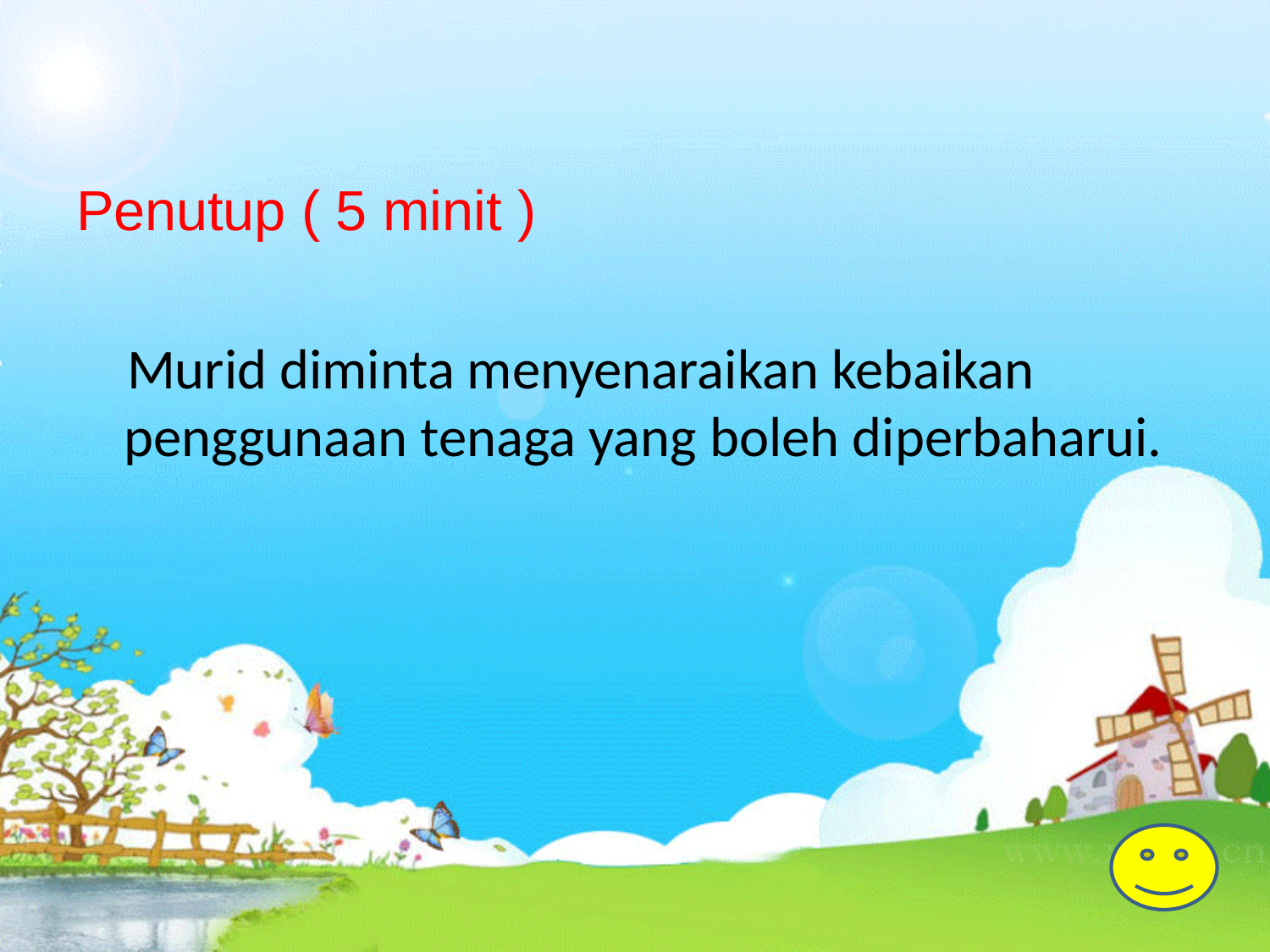

Penutup ( 5 minit )

    Murid diminta menyenaraikan kebaikan penggunaan tenaga yang boleh diperbaharui.